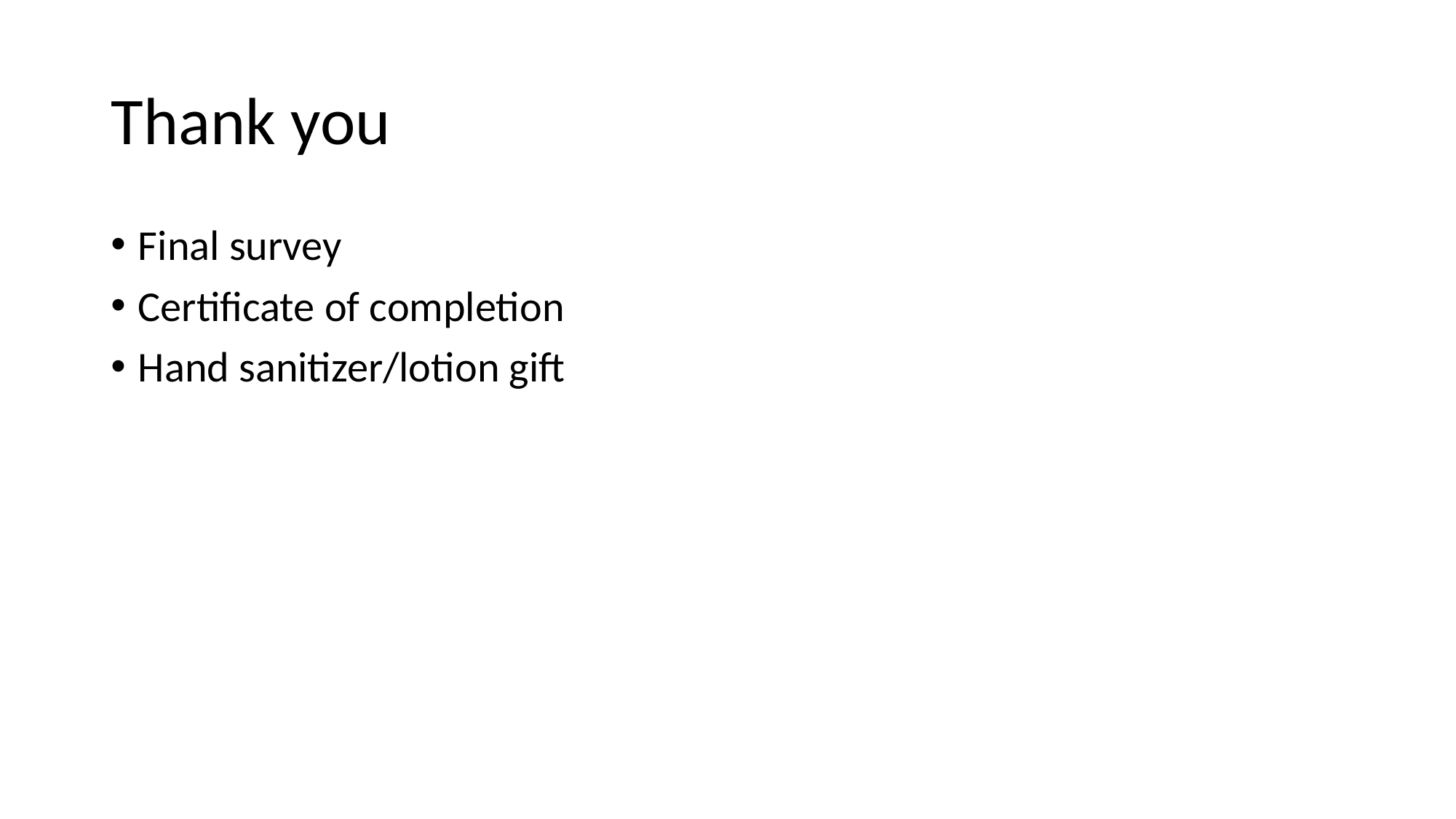

# Thank you
Final survey
Certificate of completion
Hand sanitizer/lotion gift